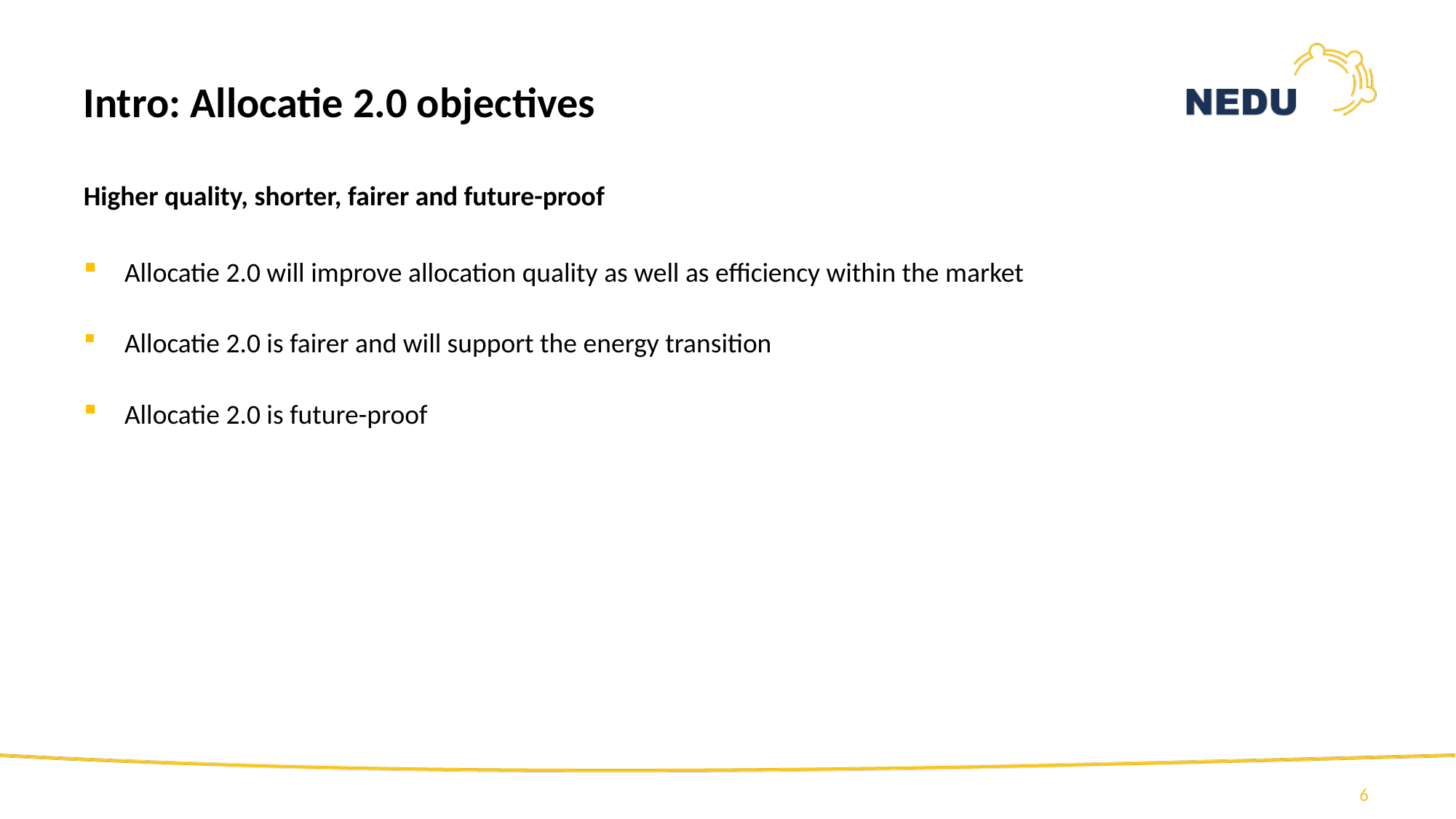

Intro: Allocatie 2.0 objectives

Higher quality, shorter, fairer and future-proof

Allocatie 2.0 will improve allocation quality as well as efficiency within the market
Allocatie 2.0 is fairer and will support the energy transition
Allocatie 2.0 is future-proof

6